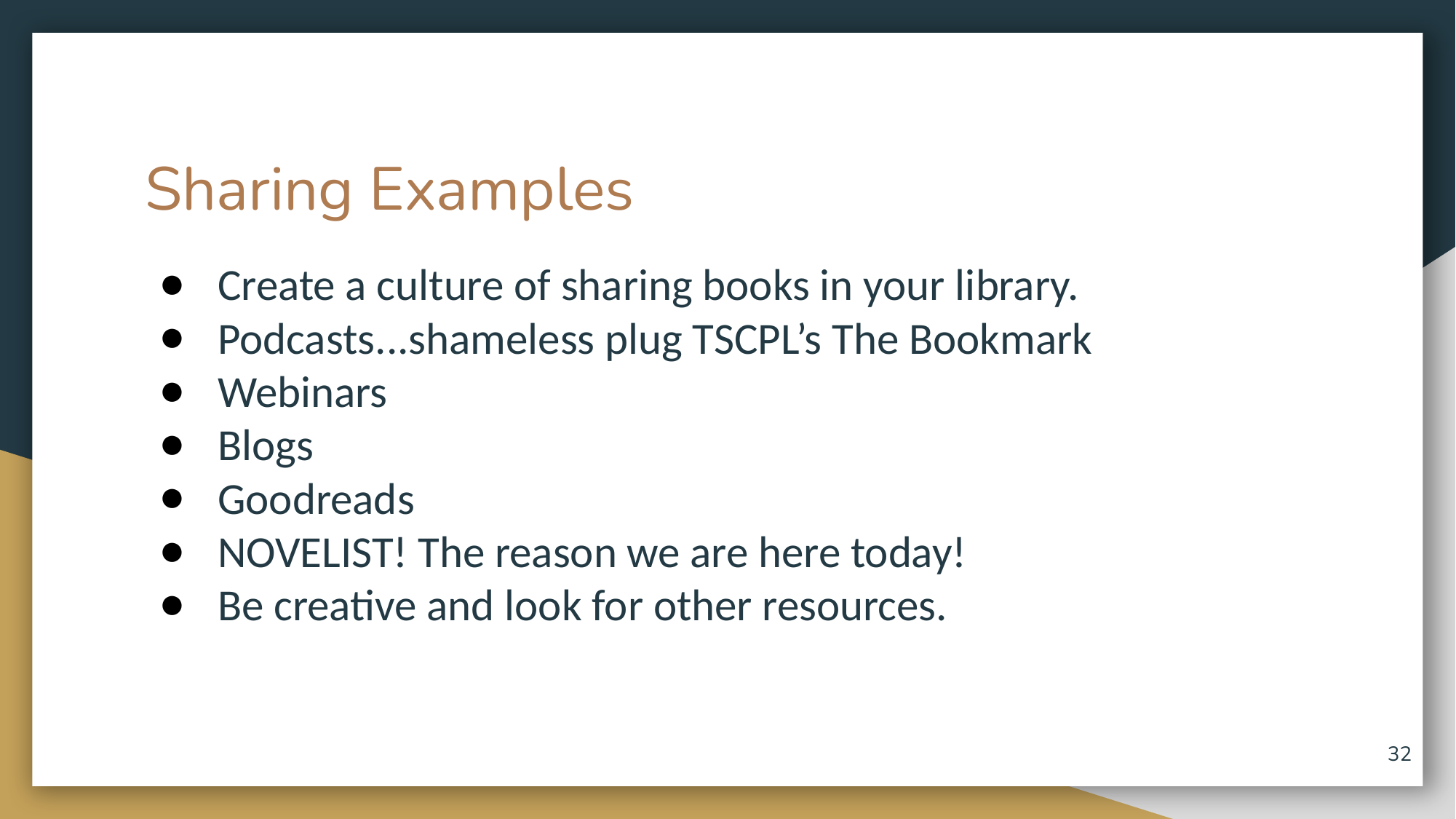

# Sharing Examples
Create a culture of sharing books in your library.
Podcasts...shameless plug TSCPL’s The Bookmark
Webinars
Blogs
Goodreads
NOVELIST! The reason we are here today!
Be creative and look for other resources.
32